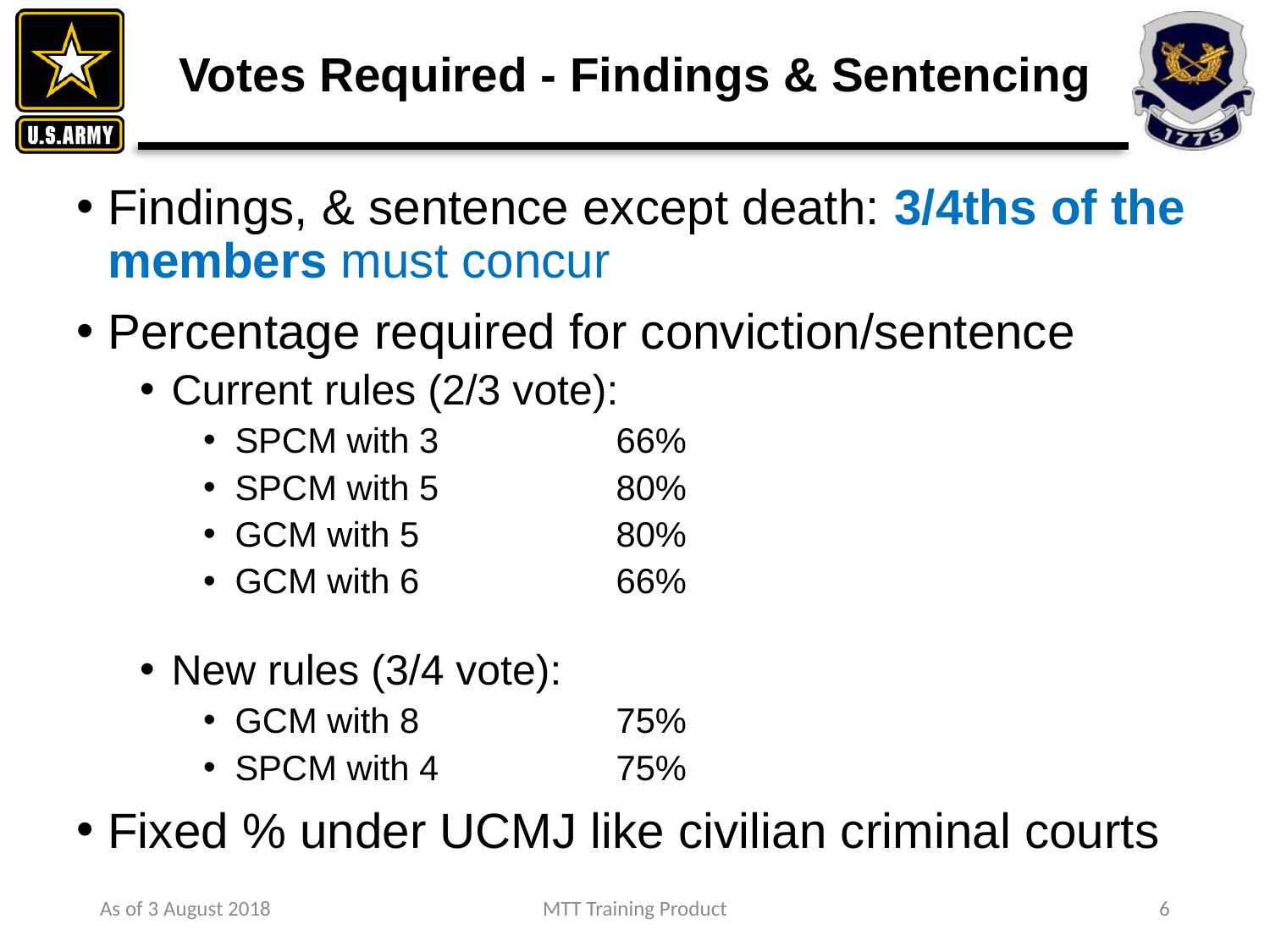

# Votes Required - Findings & Sentencing
Findings, & sentence except death: 3/4ths of the members must concur
Percentage required for conviction/sentence
Current rules (2/3 vote):
SPCM with 3		66%
SPCM with 5		80%
GCM with 5		80%
GCM with 6		66%
New rules (3/4 vote):
GCM with 8		75%
SPCM with 4		75%
Fixed % under UCMJ like civilian criminal courts

As of 3 August 2018
MTT Training Product
6